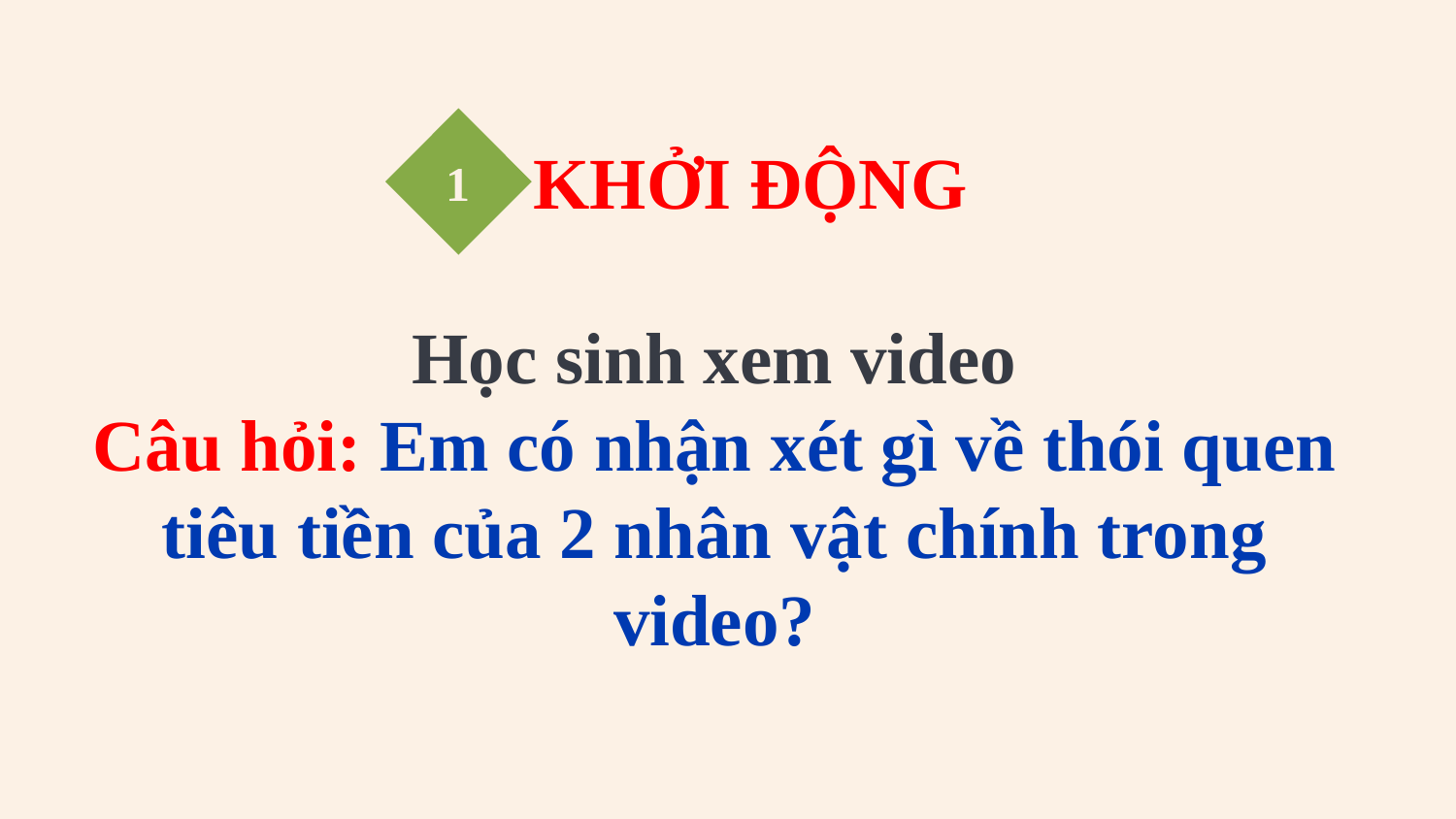

KHỞI ĐỘNG

Học sinh xem video
Câu hỏi: Em có nhận xét gì về thói quen tiêu tiền của 2 nhân vật chính trong video?

1